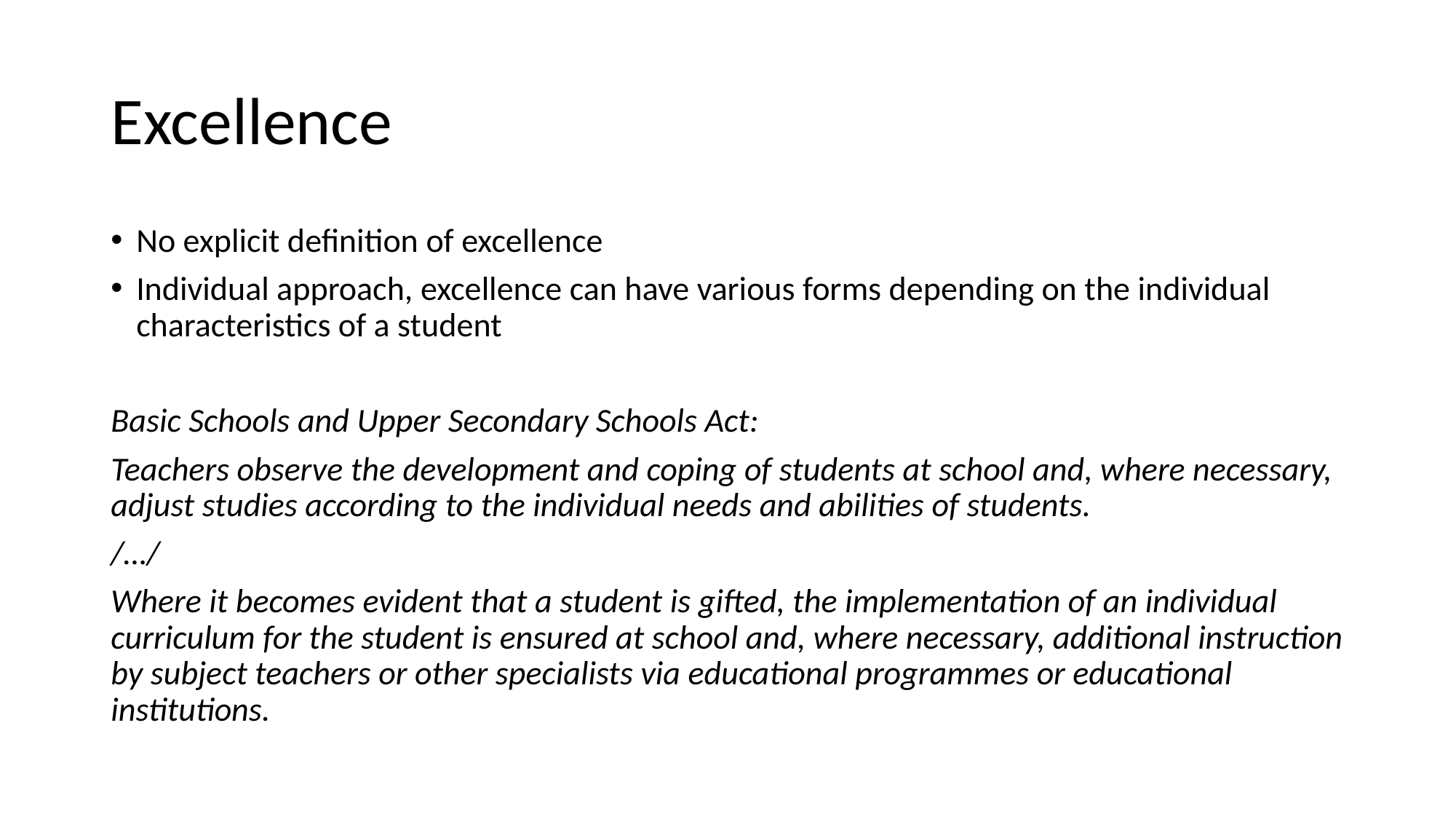

# Excellence
No explicit definition of excellence
Individual approach, excellence can have various forms depending on the individual characteristics of a student

Basic Schools and Upper Secondary Schools Act:
Teachers observe the development and coping of students at school and, where necessary, adjust studies according to the individual needs and abilities of students.
/…/
Where it becomes evident that a student is gifted, the implementation of an individual curriculum for the student is ensured at school and, where necessary, additional instruction by subject teachers or other specialists via educational programmes or educational institutions.